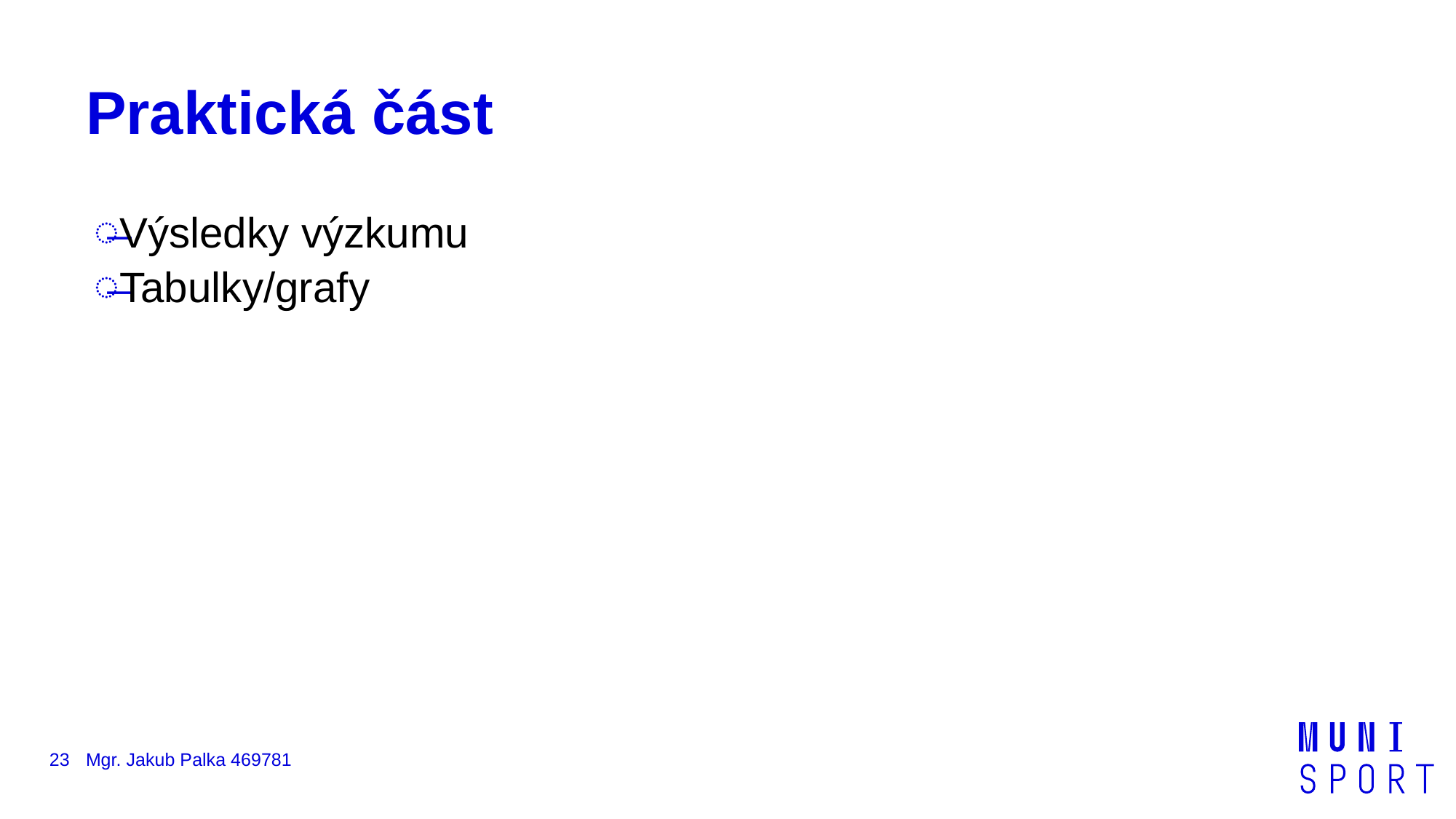

# Praktická část
Výsledky výzkumu
Tabulky/grafy
23
Mgr. Jakub Palka 469781